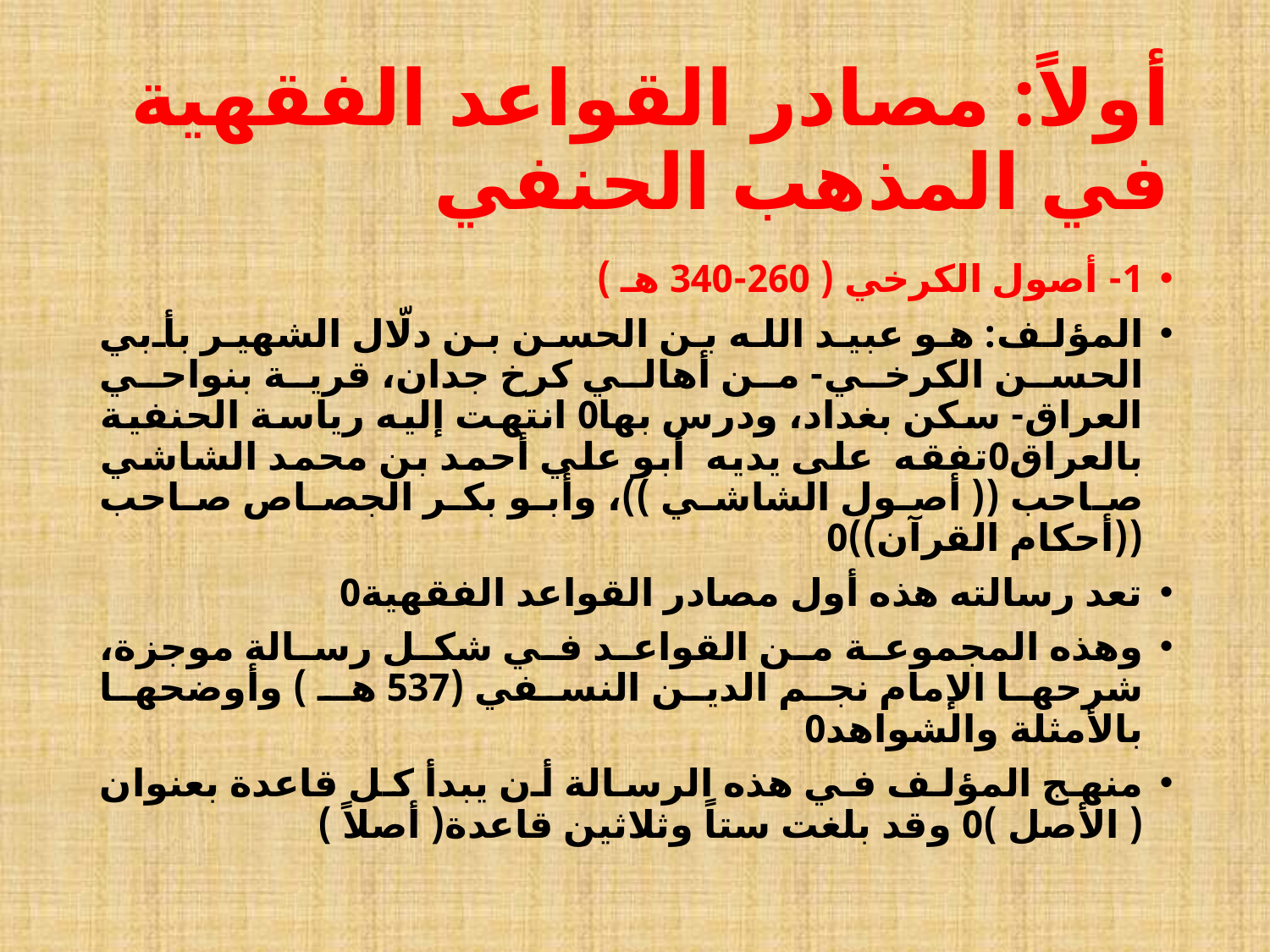

# أولاً: مصادر القواعد الفقهية في المذهب الحنفي
1- أصول الكرخي ( 260-340 هـ )
المؤلف: هو عبيد الله بن الحسن بن دلّال الشهير بأبي الحسن الكرخي- من أهالي كرخ جدان، قرية بنواحي العراق- سكن بغداد، ودرس بها0 انتهت إليه رياسة الحنفية بالعراق0تفقه  على يديه  أبو علي أحمد بن محمد الشاشي صاحب (( أصول الشاشي ))، وأبو بكر الجصاص صاحب ((أحكام القرآن))0
تعد رسالته هذه أول مصادر القواعد الفقهية0
وهذه المجموعة من القواعد في شكل رسالة موجزة، شرحها الإمام نجم الدين النسفي (537 هـ ) وأوضحها بالأمثلة والشواهد0
منهج المؤلف في هذه الرسالة أن يبدأ كل قاعدة بعنوان ( الأصل )0 وقد بلغت ستاً وثلاثين قاعدة( أصلاً )